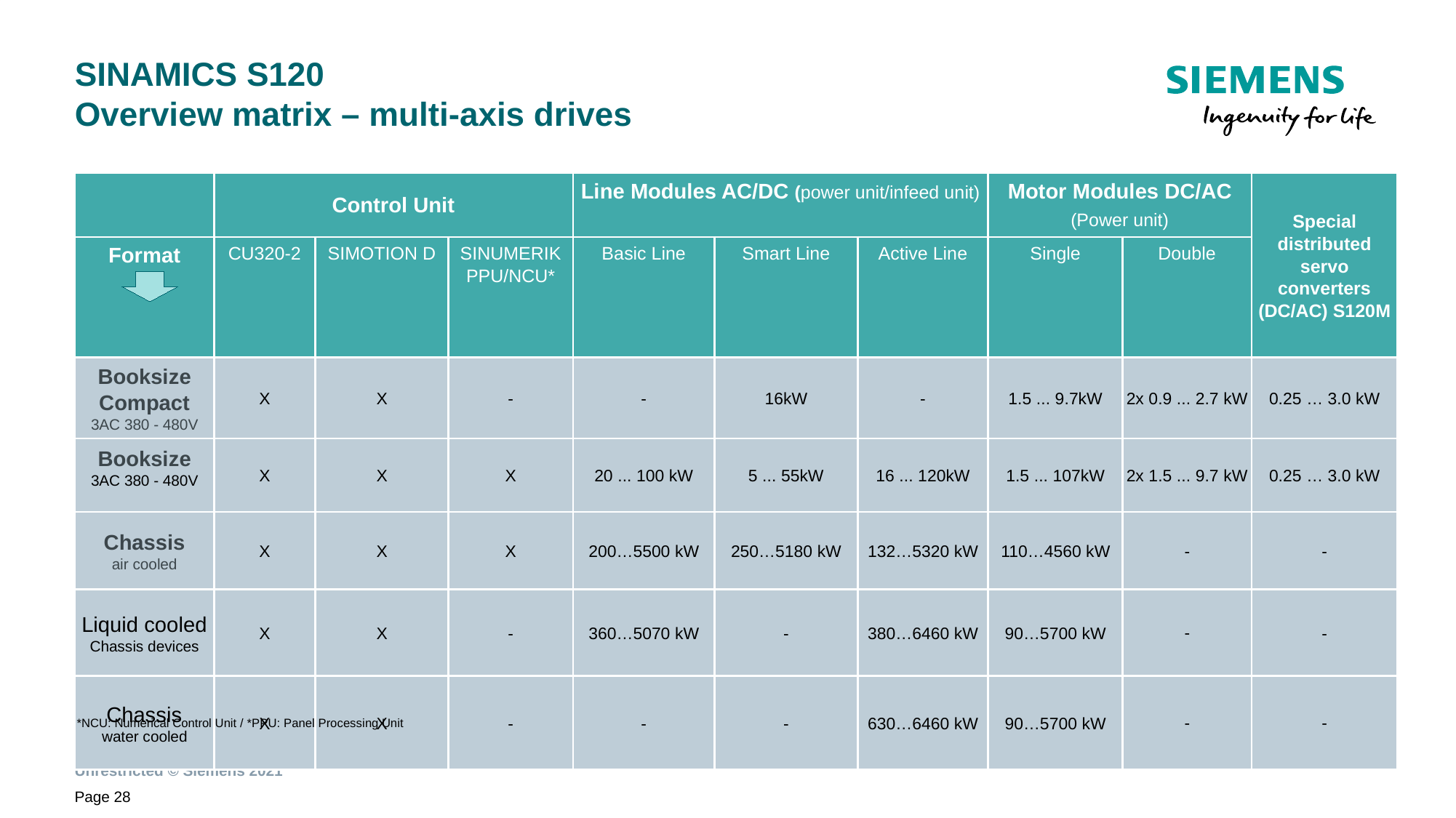

# SINAMICS S120 Overview matrix – multi-axis drives
|  | Control Unit |  |  | Line Modules AC/DC (power unit/infeed unit) |  |  | Motor Modules DC/AC (Power unit) |  | Special distributed servo converters (DC/AC) S120M |
| --- | --- | --- | --- | --- | --- | --- | --- | --- | --- |
| Format | CU320-2 | SIMOTION D | SINUMERIK PPU/NCU\* | Basic Line | Smart Line | Active Line | Single | Double |  |
| Booksize Compact 3AC 380 - 480V | X | X | - | - | 16kW | - | 1.5 ... 9.7kW | 2x 0.9 ... 2.7 kW | 0.25 … 3.0 kW |
| Booksize 3AC 380 - 480V | X | X | X | 20 ... 100 kW | 5 ... 55kW | 16 ... 120kW | 1.5 ... 107kW | 2x 1.5 ... 9.7 kW | 0.25 … 3.0 kW |
| Chassis air cooled | X | X | X | 200…5500 kW | 250…5180 kW | 132…5320 kW | 110…4560 kW | - | - |
| Liquid cooled Chassis devices | X | X | - | 360…5070 kW | - | 380…6460 kW | 90…5700 kW | - | - |
| Chassis water cooled | X | X | - | - | - | 630…6460 kW | 90…5700 kW | - | - |

*NCU: Numerical Control Unit / *PPU: Panel Processing Unit
Page 28